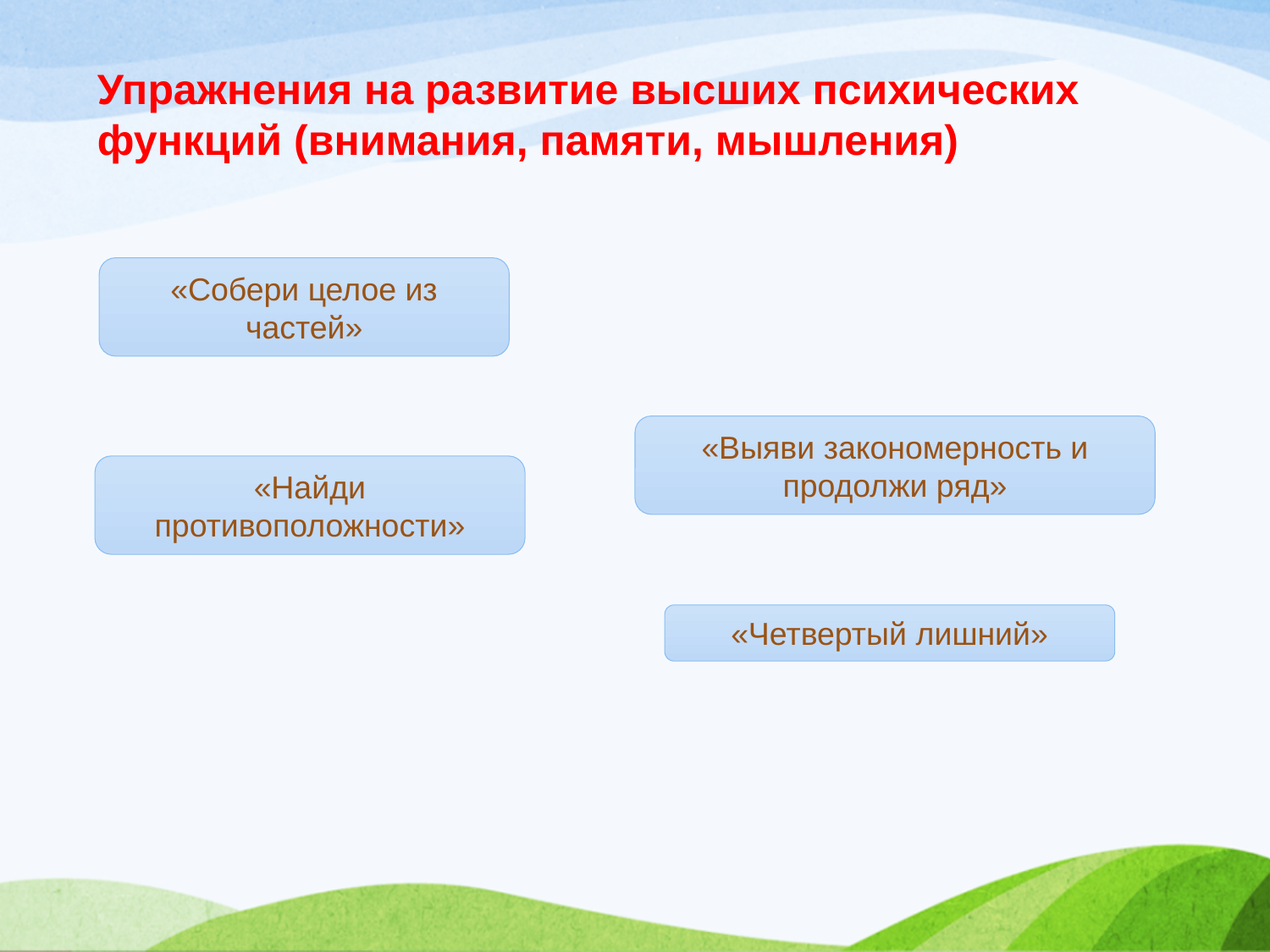

Упражнения на развитие высших психических функций (внимания, памяти, мышления)
«Собери целое из частей»
«Выяви закономерность и продолжи ряд»
«Найди противоположности»
«Четвертый лишний»